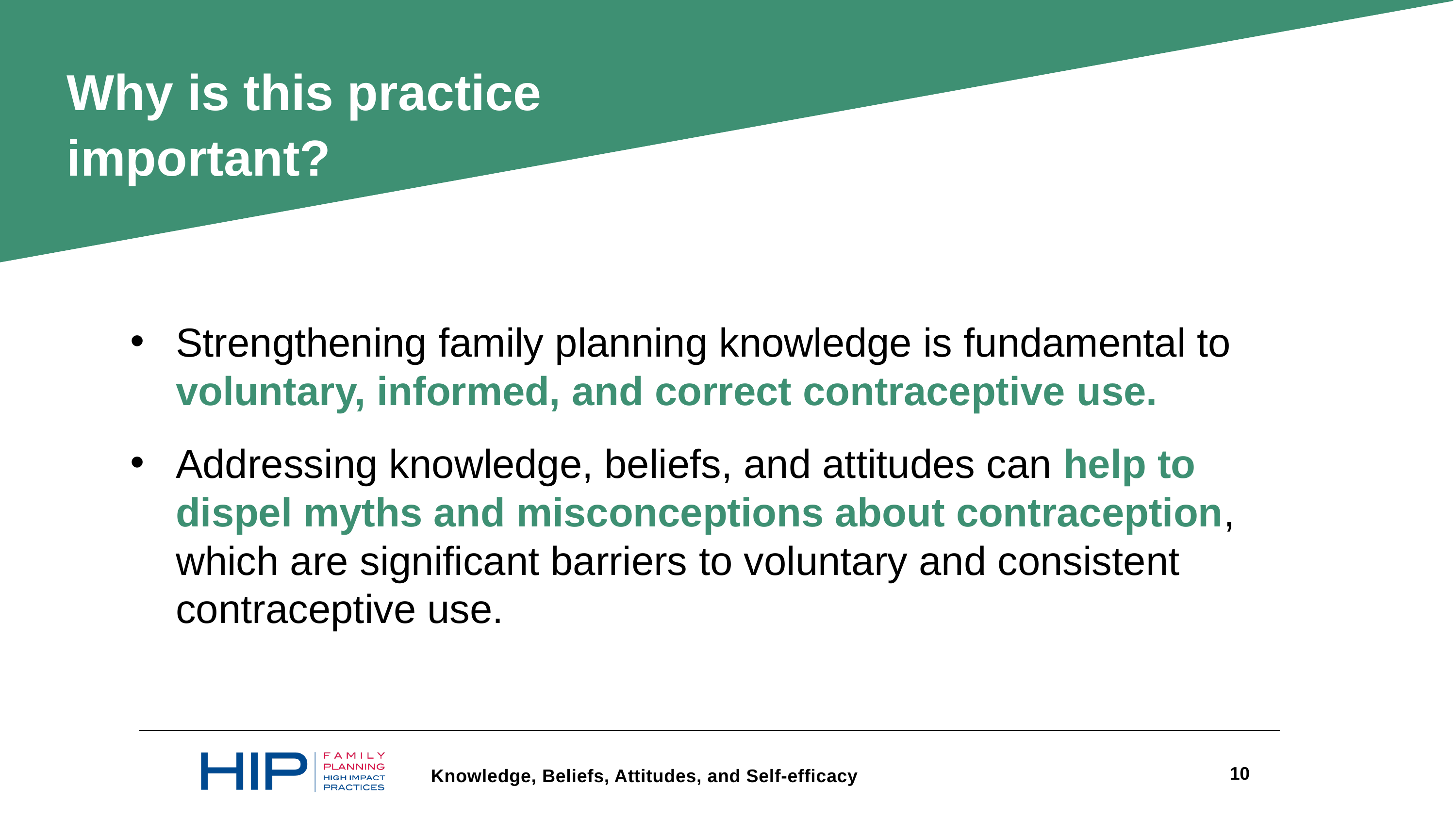

Why is this practice important?
Strengthening family planning knowledge is fundamental to voluntary, informed, and correct contraceptive use.
Addressing knowledge, beliefs, and attitudes can help to dispel myths and misconceptions about contraception, which are significant barriers to voluntary and consistent contraceptive use.
10